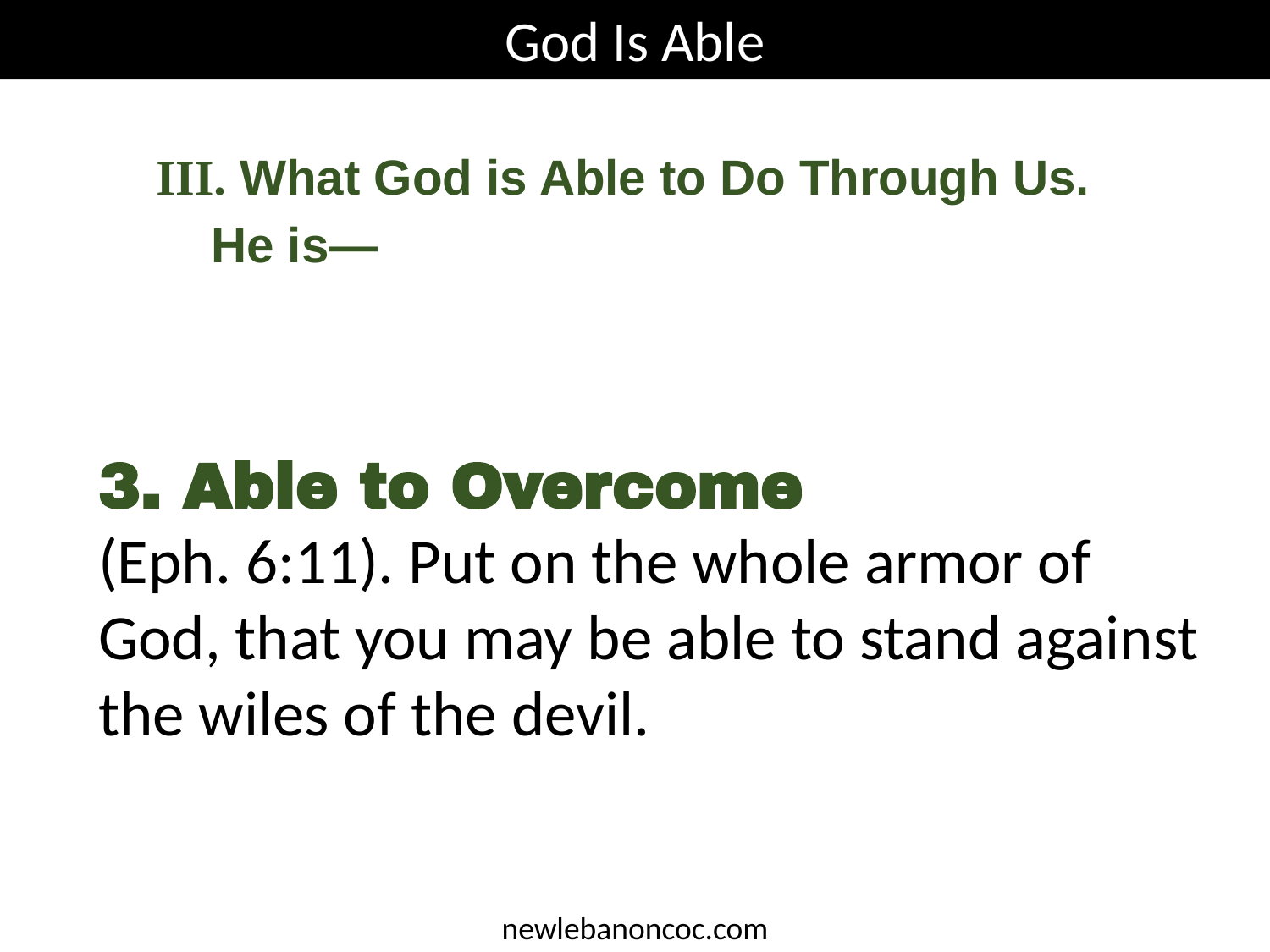

God Is Able
III. What God is Able to Do Through Us.
    He is—

3. Able to Overcome
(Eph. 6:11). Put on the whole armor of God, that you may be able to stand against the wiles of the devil.
newlebanoncoc.com